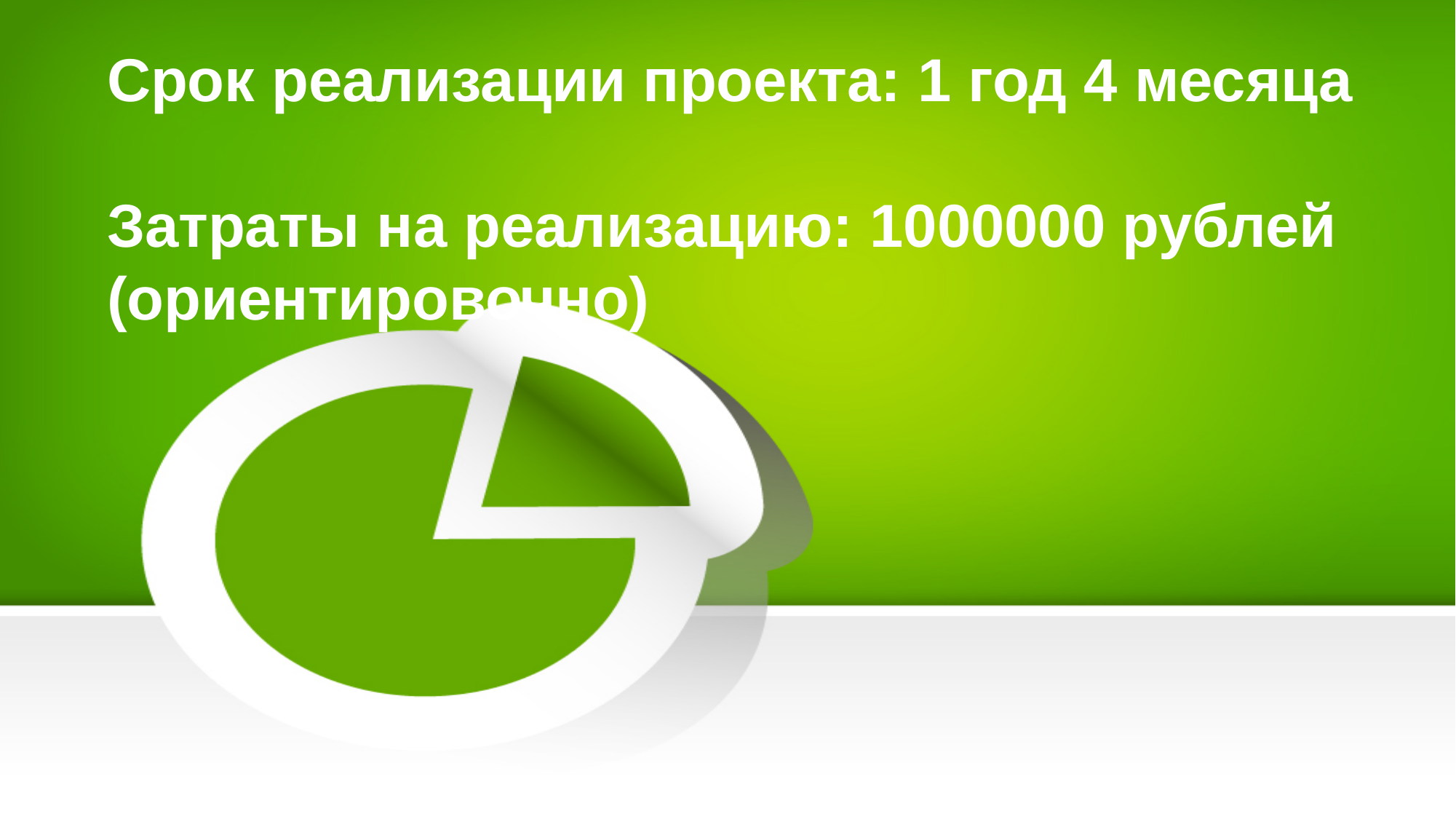

Срок реализации проекта: 1 год 4 месяца

Затраты на реализацию: 1000000 рублей (ориентировочно)